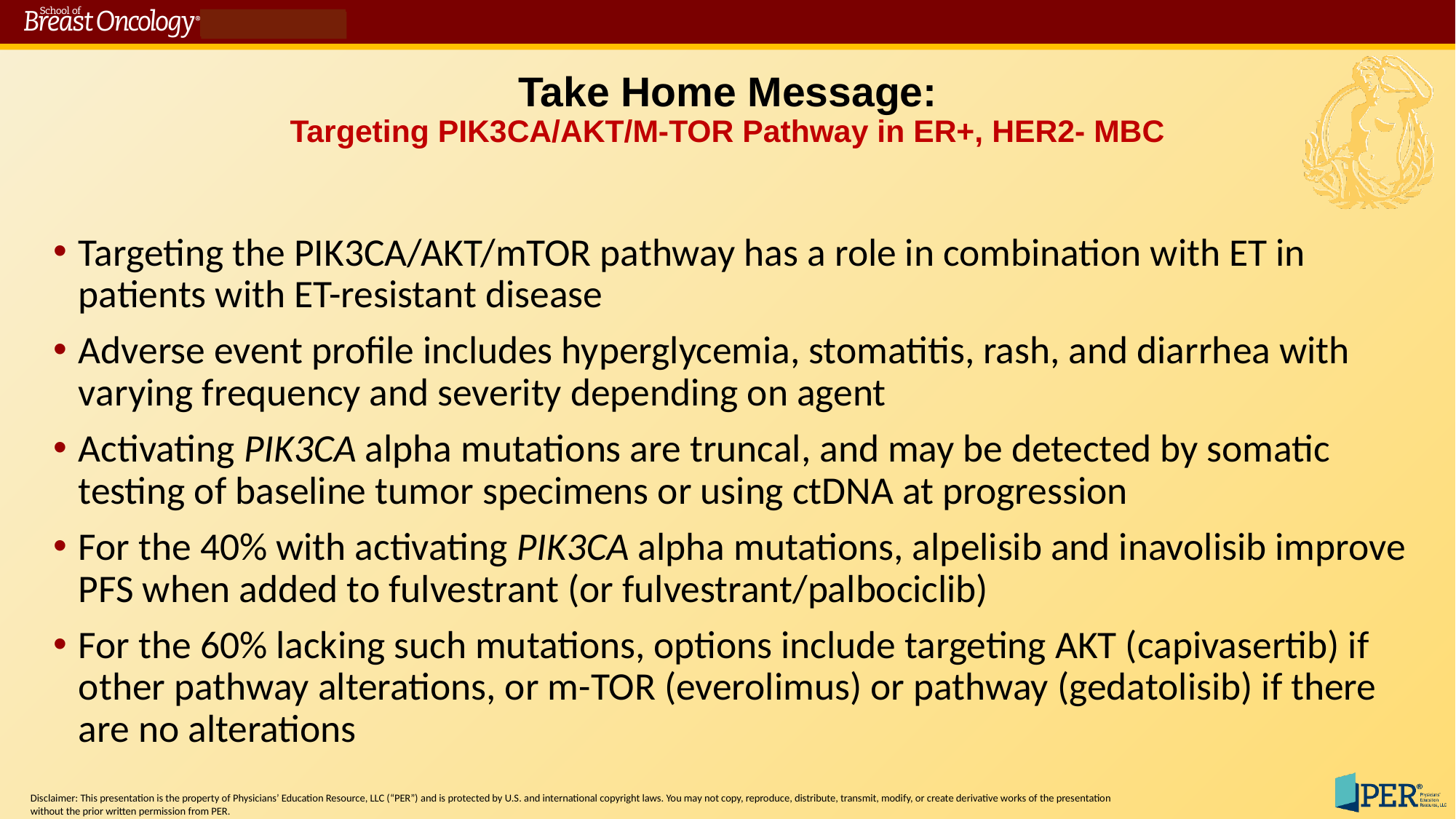

# Take Home Message: Targeting PIK3CA/AKT/M-TOR Pathway in ER+, HER2- MBC
Targeting the PIK3CA/AKT/mTOR pathway has a role in combination with ET in patients with ET-resistant disease
Adverse event profile includes hyperglycemia, stomatitis, rash, and diarrhea with varying frequency and severity depending on agent
Activating PIK3CA alpha mutations are truncal, and may be detected by somatic testing of baseline tumor specimens or using ctDNA at progression
For the 40% with activating PIK3CA alpha mutations, alpelisib and inavolisib improve PFS when added to fulvestrant (or fulvestrant/palbociclib)
For the 60% lacking such mutations, options include targeting AKT (capivasertib) if other pathway alterations, or m-TOR (everolimus) or pathway (gedatolisib) if there are no alterations